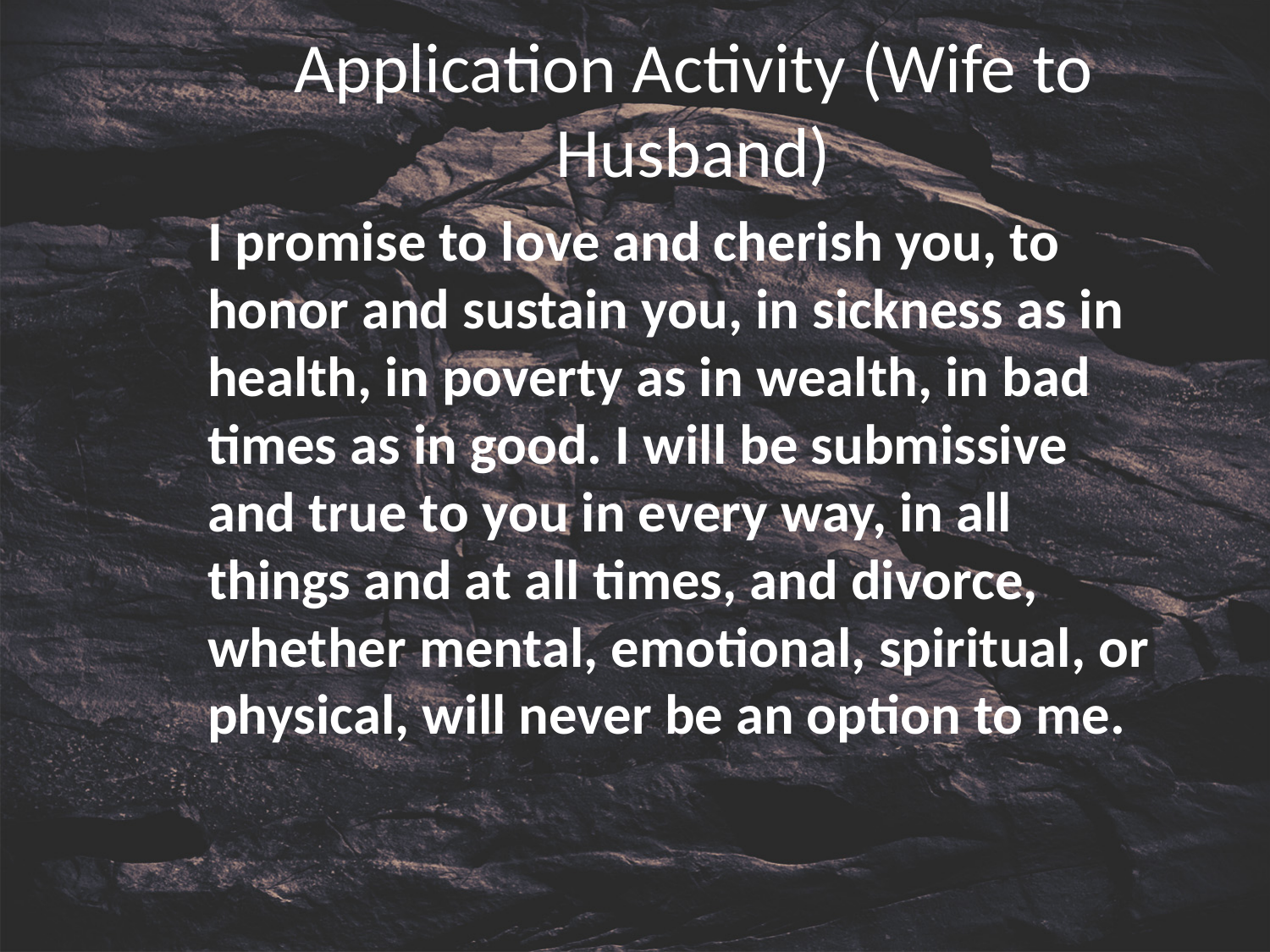

# Application Activity (Wife to Husband)
I promise to love and cherish you, to honor and sustain you, in sickness as in health, in poverty as in wealth, in bad times as in good. I will be submissive and true to you in every way, in all things and at all times, and divorce, whether mental, emotional, spiritual, or physical, will never be an option to me.